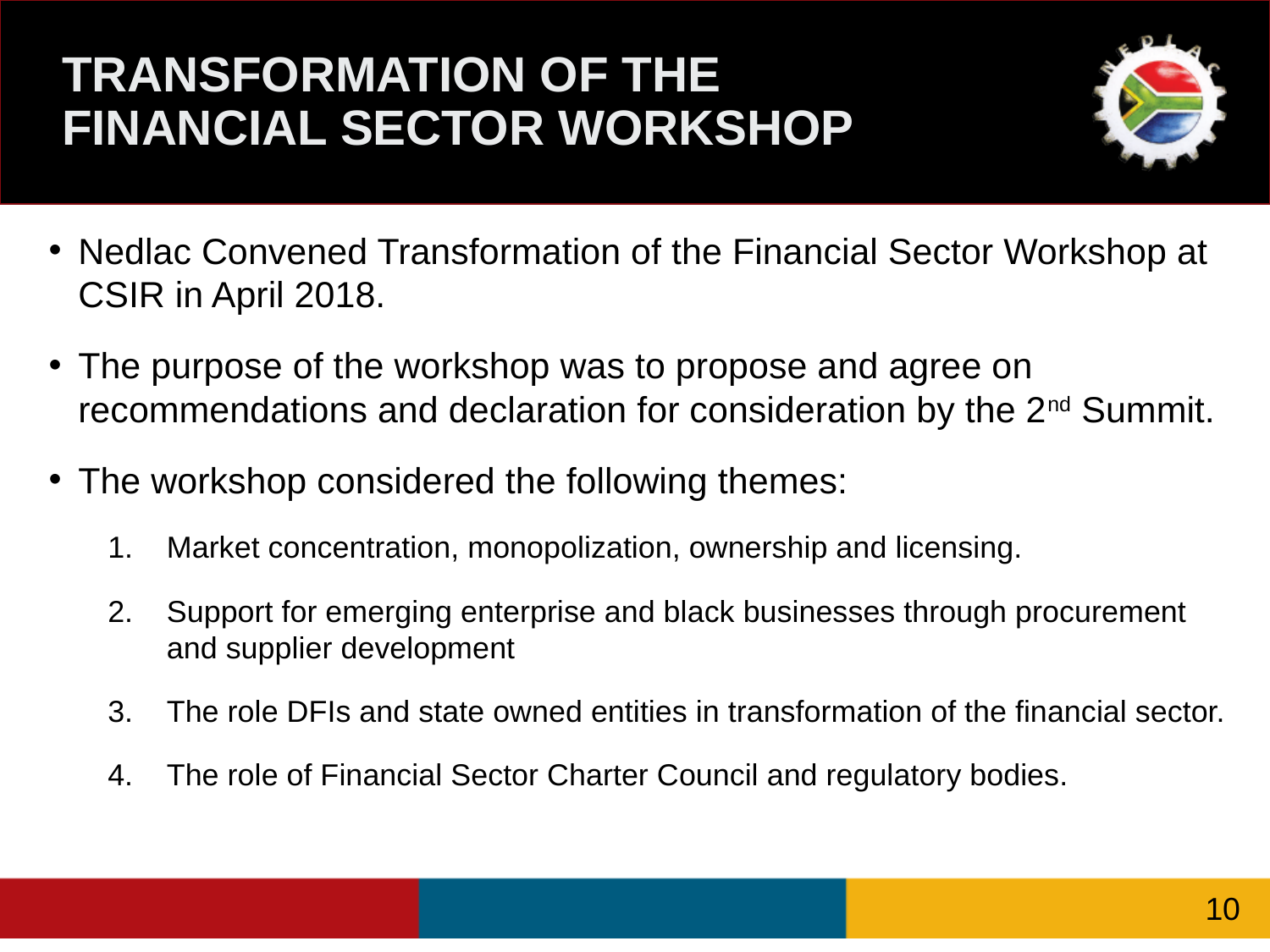

# TRANSFORMATION OF THE FINANCIAL SECTOR WORKSHOP
Nedlac Convened Transformation of the Financial Sector Workshop at CSIR in April 2018.
The purpose of the workshop was to propose and agree on recommendations and declaration for consideration by the 2nd Summit.
The workshop considered the following themes:
Market concentration, monopolization, ownership and licensing.
Support for emerging enterprise and black businesses through procurement and supplier development
The role DFIs and state owned entities in transformation of the financial sector.
The role of Financial Sector Charter Council and regulatory bodies.

10